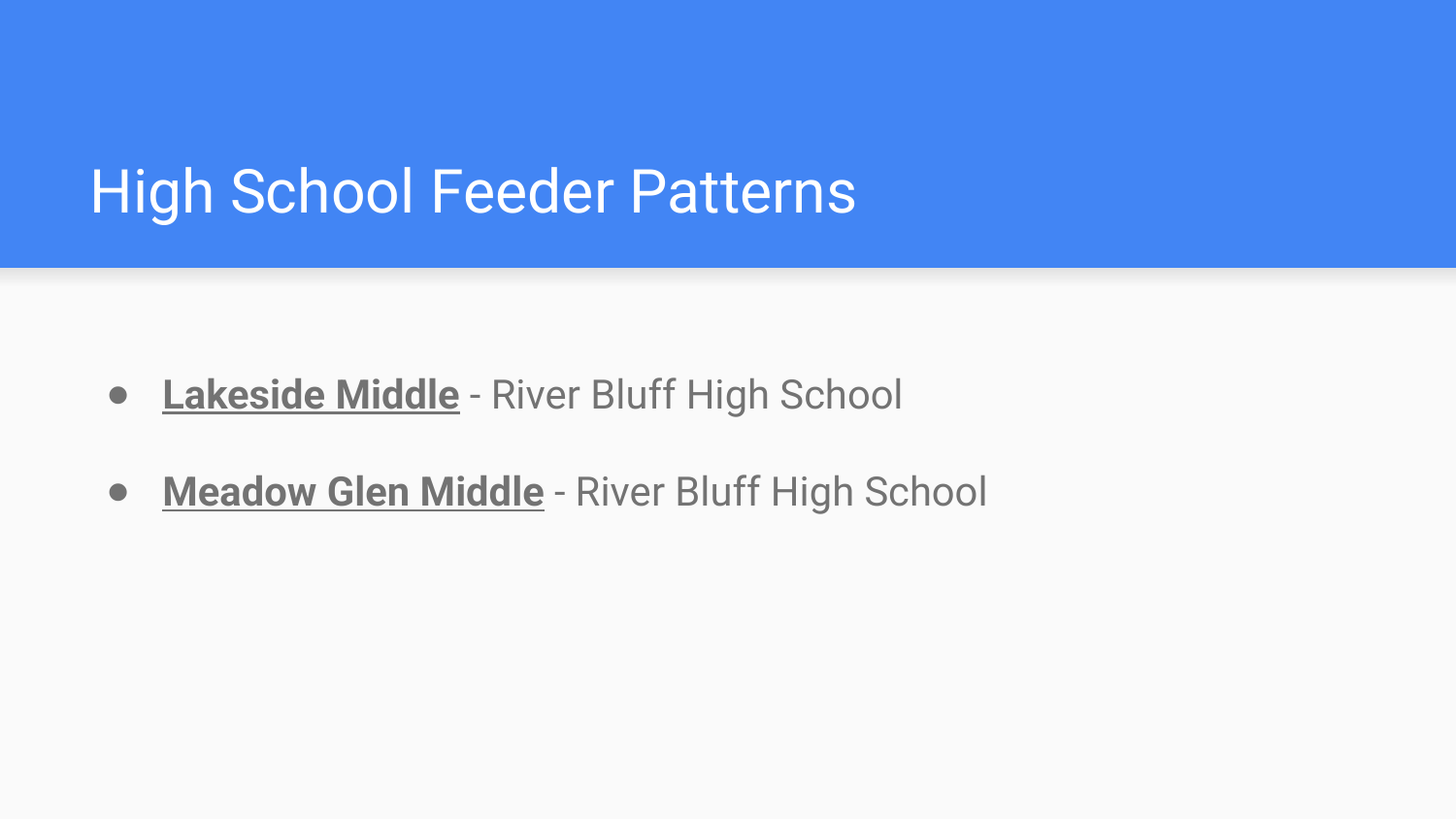

# High School Feeder Patterns
Lakeside Middle - River Bluff High School
Meadow Glen Middle - River Bluff High School